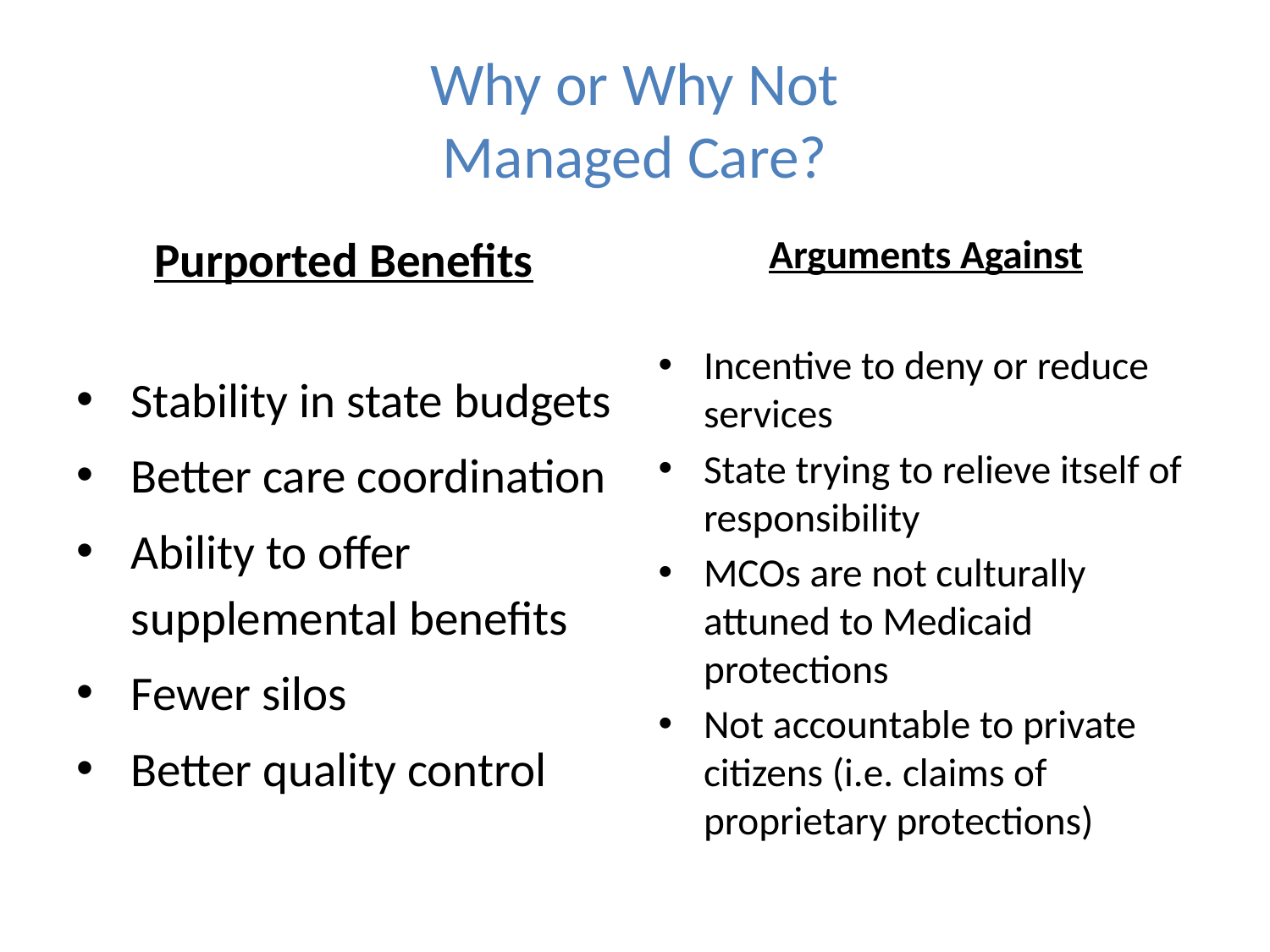

# Why or Why Not Managed Care?
Purported Benefits

Stability in state budgets
Better care coordination
Ability to offer supplemental benefits
Fewer silos
Better quality control

Arguments Against

Incentive to deny or reduce services
State trying to relieve itself of responsibility
MCOs are not culturally attuned to Medicaid protections
Not accountable to private citizens (i.e. claims of proprietary protections)